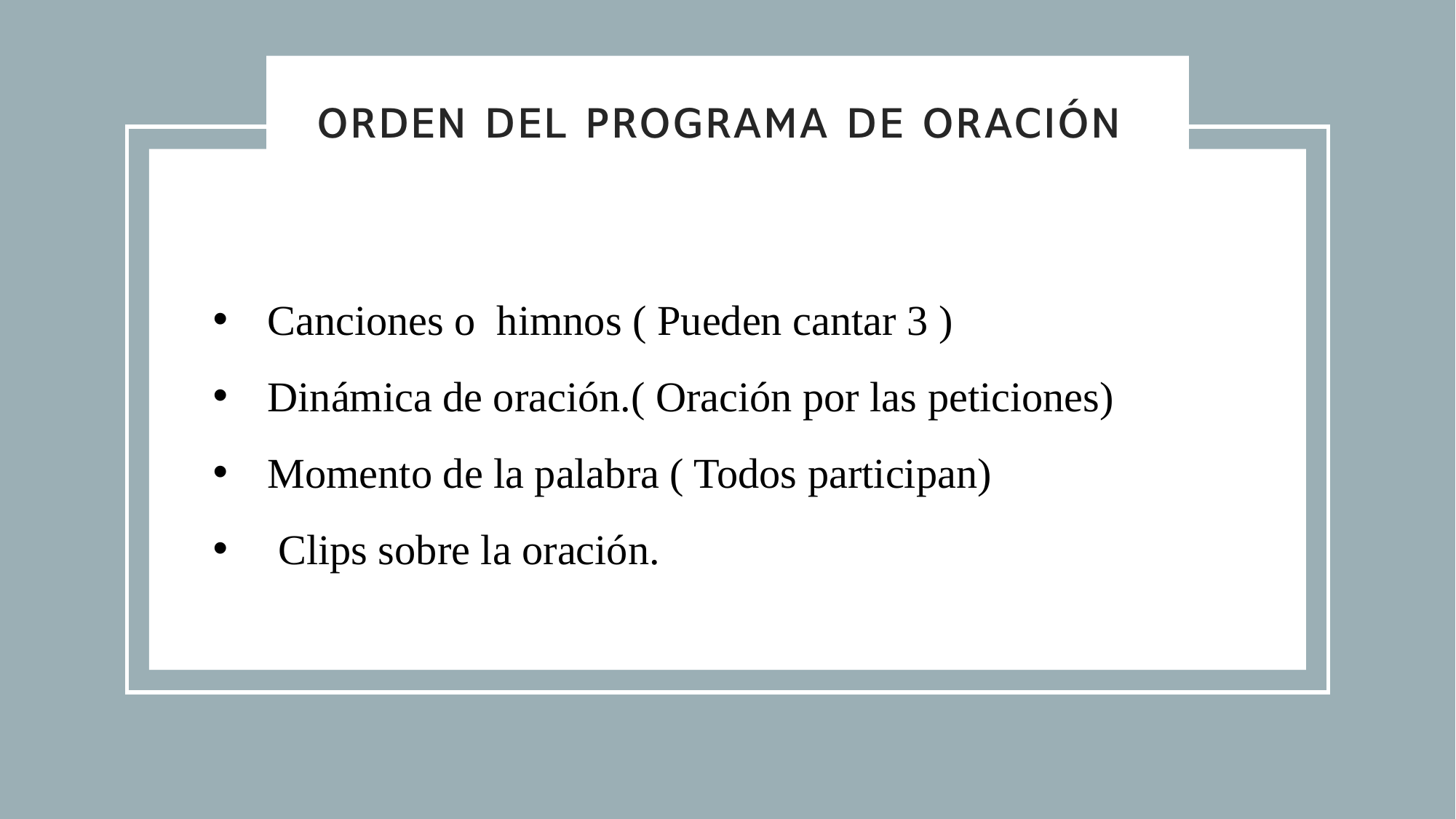

Orden del programa de oración

Canciones o  himnos ( Pueden cantar 3 )
Dinámica de oración.( Oración por las peticiones)
Momento de la palabra ( Todos participan)
 Clips sobre la oración.